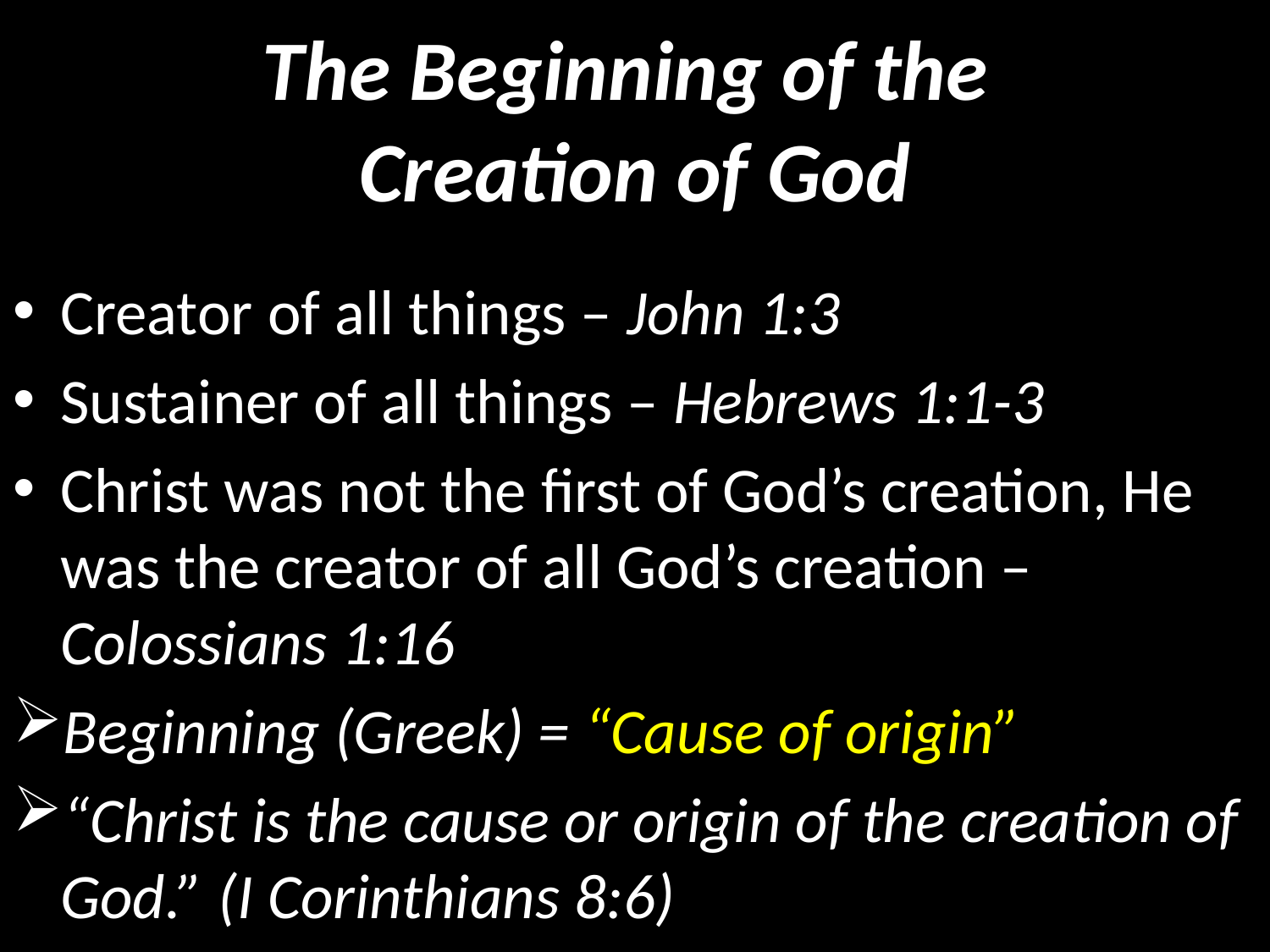

# The Beginning of the Creation of God
Creator of all things – John 1:3
Sustainer of all things – Hebrews 1:1-3
Christ was not the first of God’s creation, He was the creator of all God’s creation – Colossians 1:16
Beginning (Greek) = “Cause of origin”
“Christ is the cause or origin of the creation of God.” (I Corinthians 8:6)